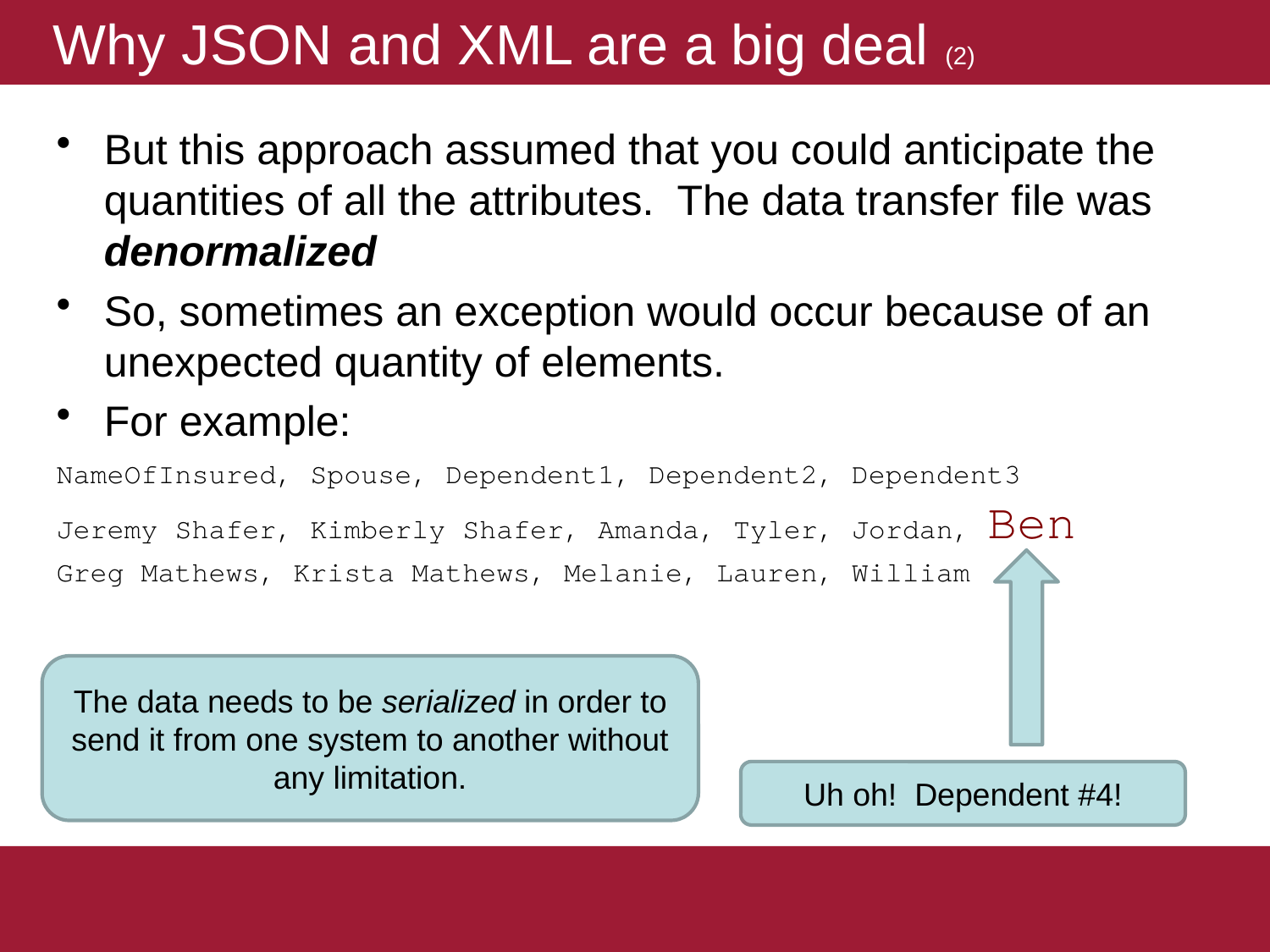

# Why JSON and XML are a big deal (2)
But this approach assumed that you could anticipate the quantities of all the attributes.  The data transfer file was denormalized
So, sometimes an exception would occur because of an unexpected quantity of elements.
For example:
NameOfInsured, Spouse, Dependent1, Dependent2, Dependent3
Jeremy Shafer, Kimberly Shafer, Amanda, Tyler, Jordan, Ben
Greg Mathews, Krista Mathews, Melanie, Lauren, William

The data needs to be serialized in order to send it from one system to another without any limitation.

Uh oh!  Dependent #4!
24